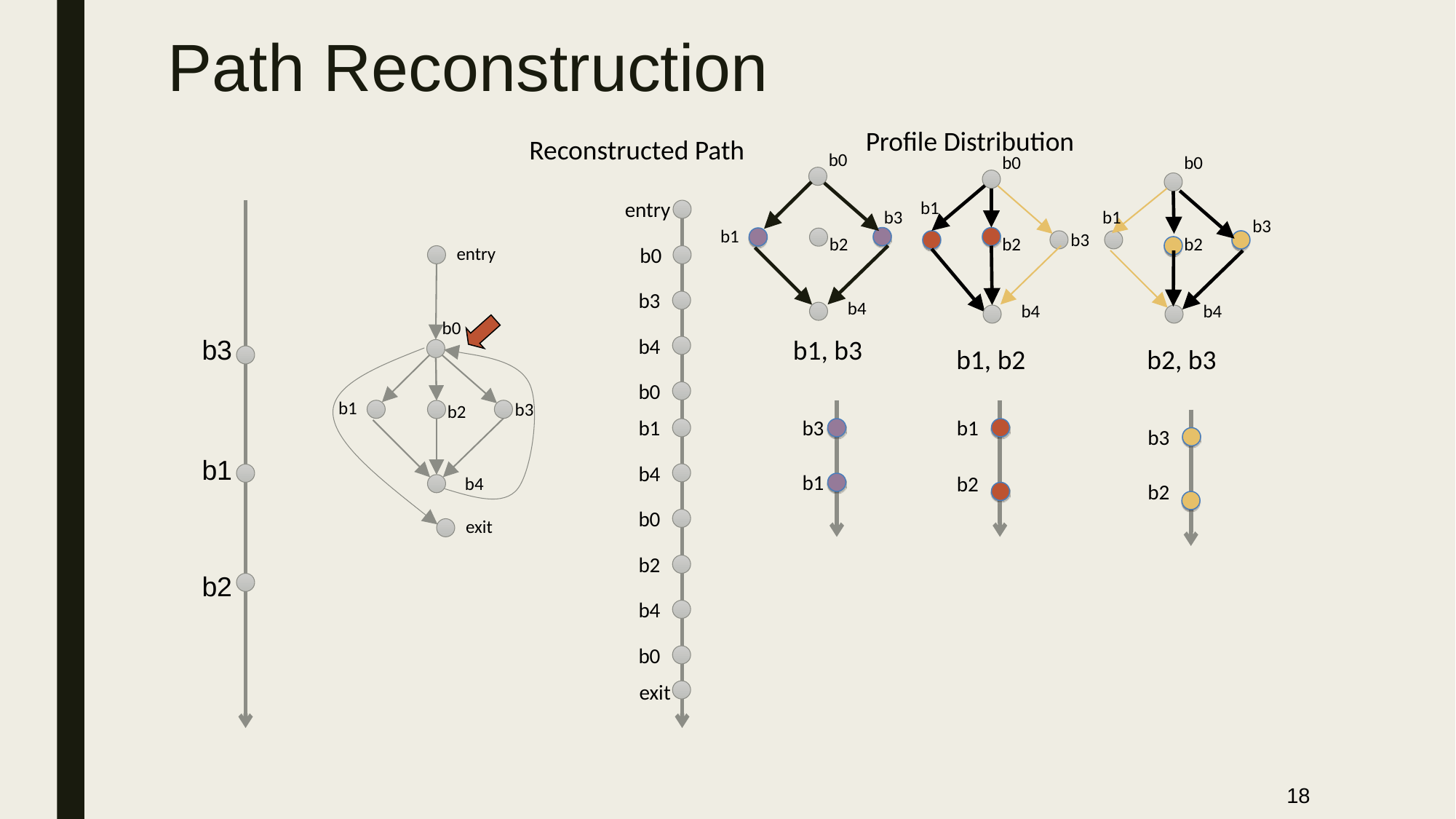

Path Reconstruction
Profile Distribution
Reconstructed Path
b0
b0
b0

entry
b1

b3
b1
b3
b1
b3

b2
b2
b2

entry
b0

b3

b4
b4
b4

b0

b4
b3
b1, b3

b1, b2
b2, b3

b0

b1
b3
b2

b1
b3
b1

b3

b1
b4

b1
b2
b4

b2

b0

exit

b2

b2

b4

b0

exit

18